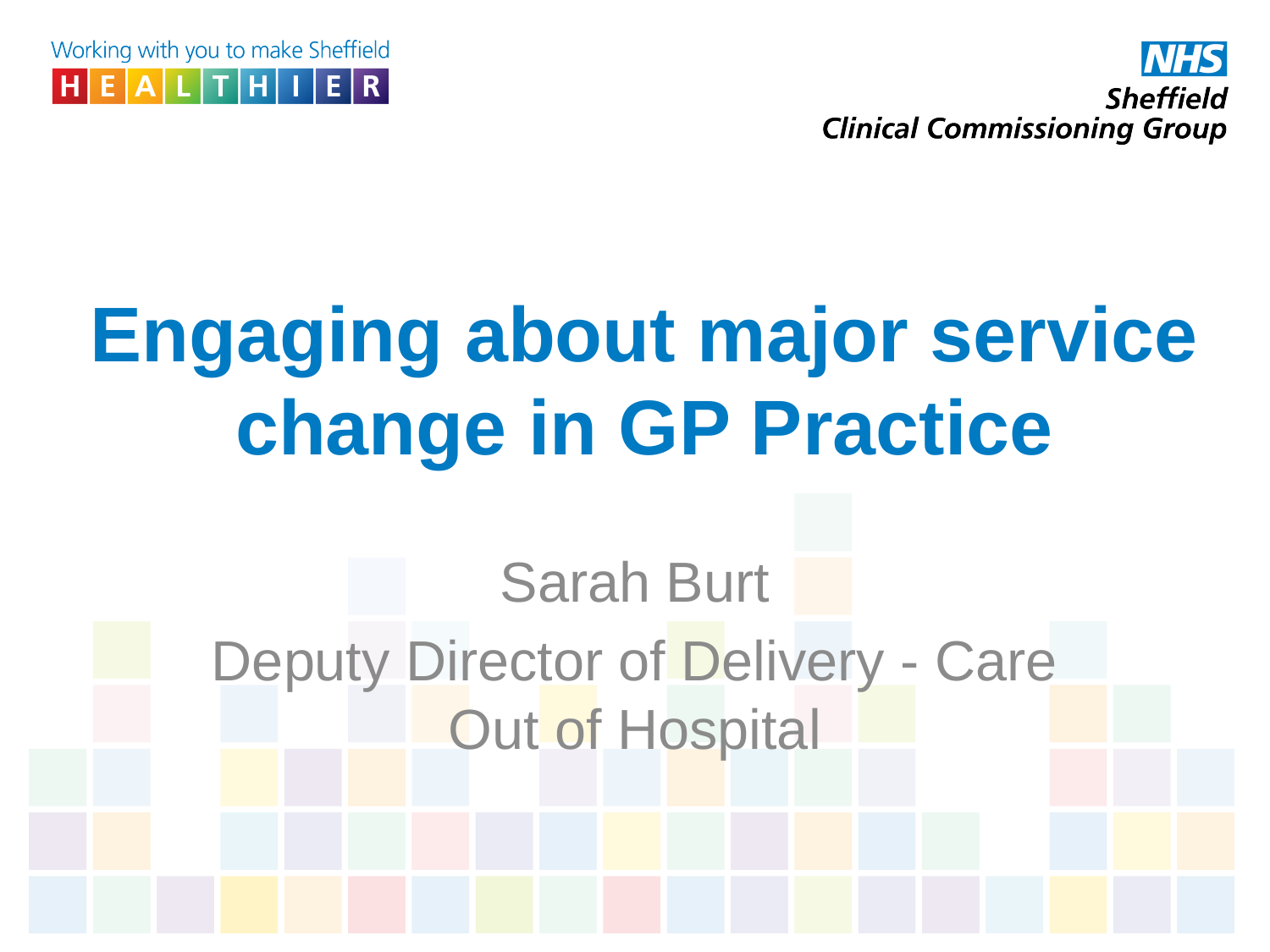

# Engaging about major service change in GP Practice
Sarah Burt
Deputy Director of Delivery - Care Out of Hospital